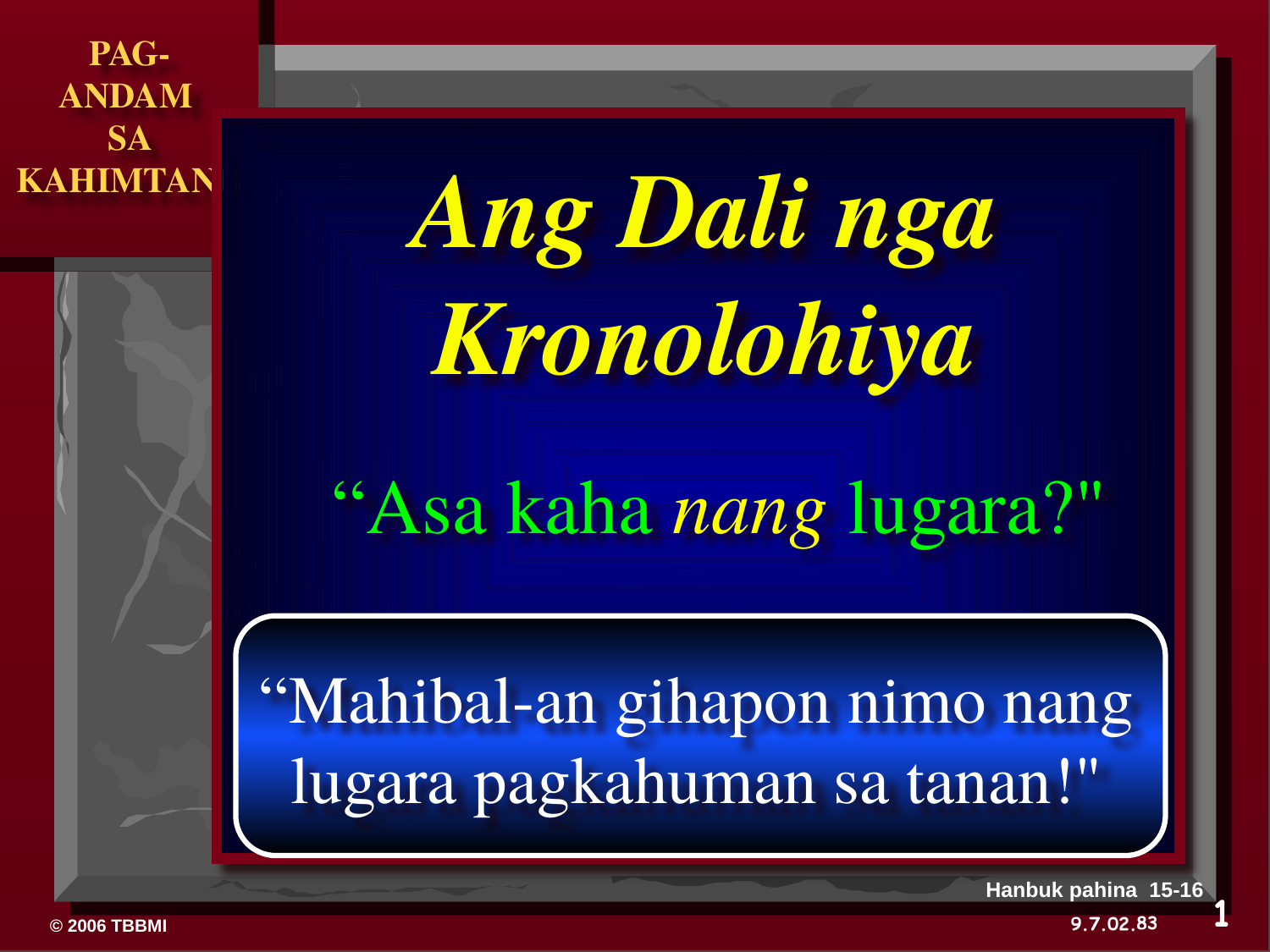

Ang Dali nga Kronolohiya
“Asa kaha nang lugara?"

“Mahibal-an gihapon nimo nang lugara pagkahuman sa tanan!"
Hanbuk pahina  15-16
1
83